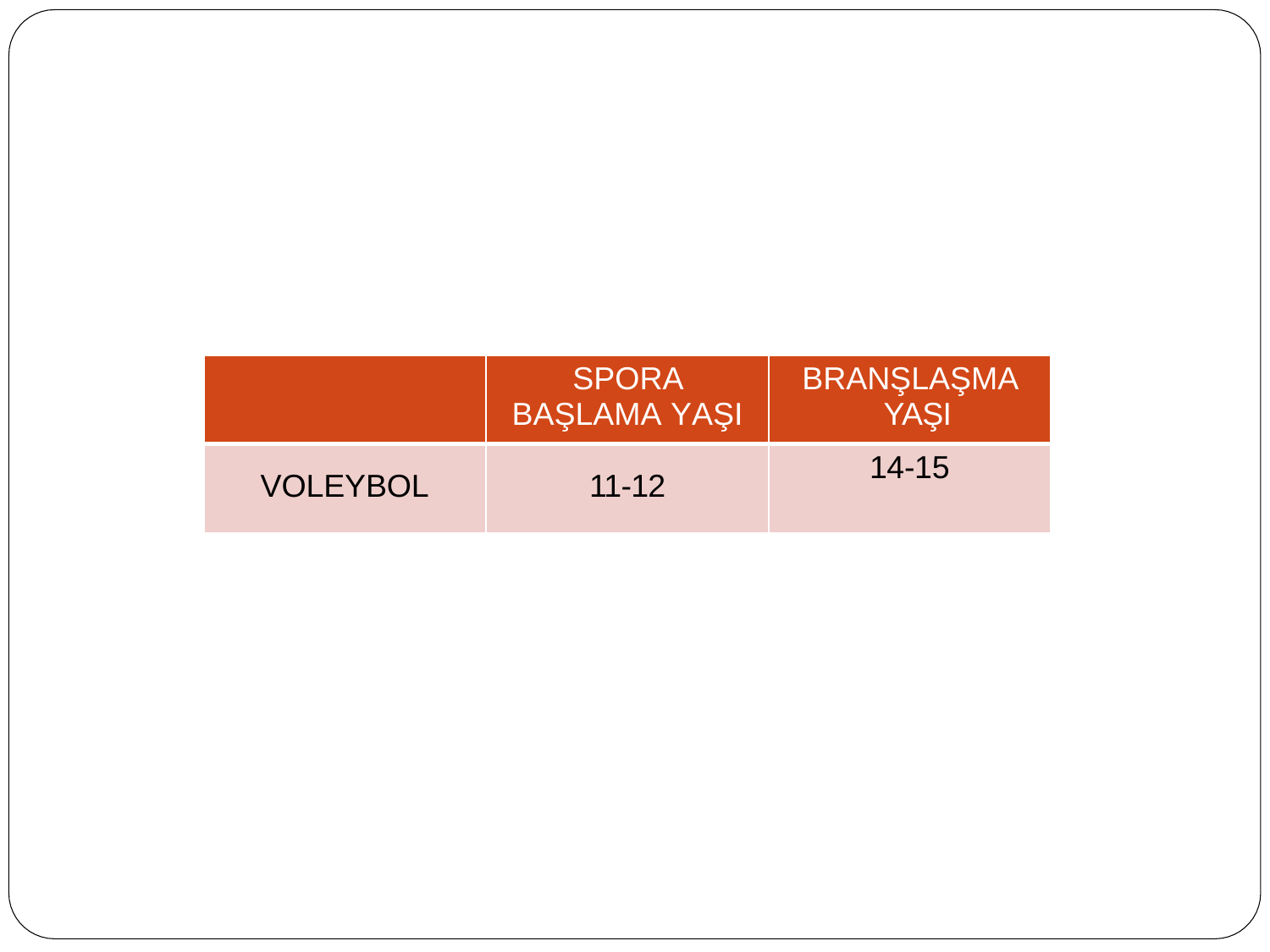

|  | SPORA BAŞLAMA YAŞI | BRANŞLAŞMA YAŞI |
| --- | --- | --- |
| VOLEYBOL | 11-12 | 14-15 |